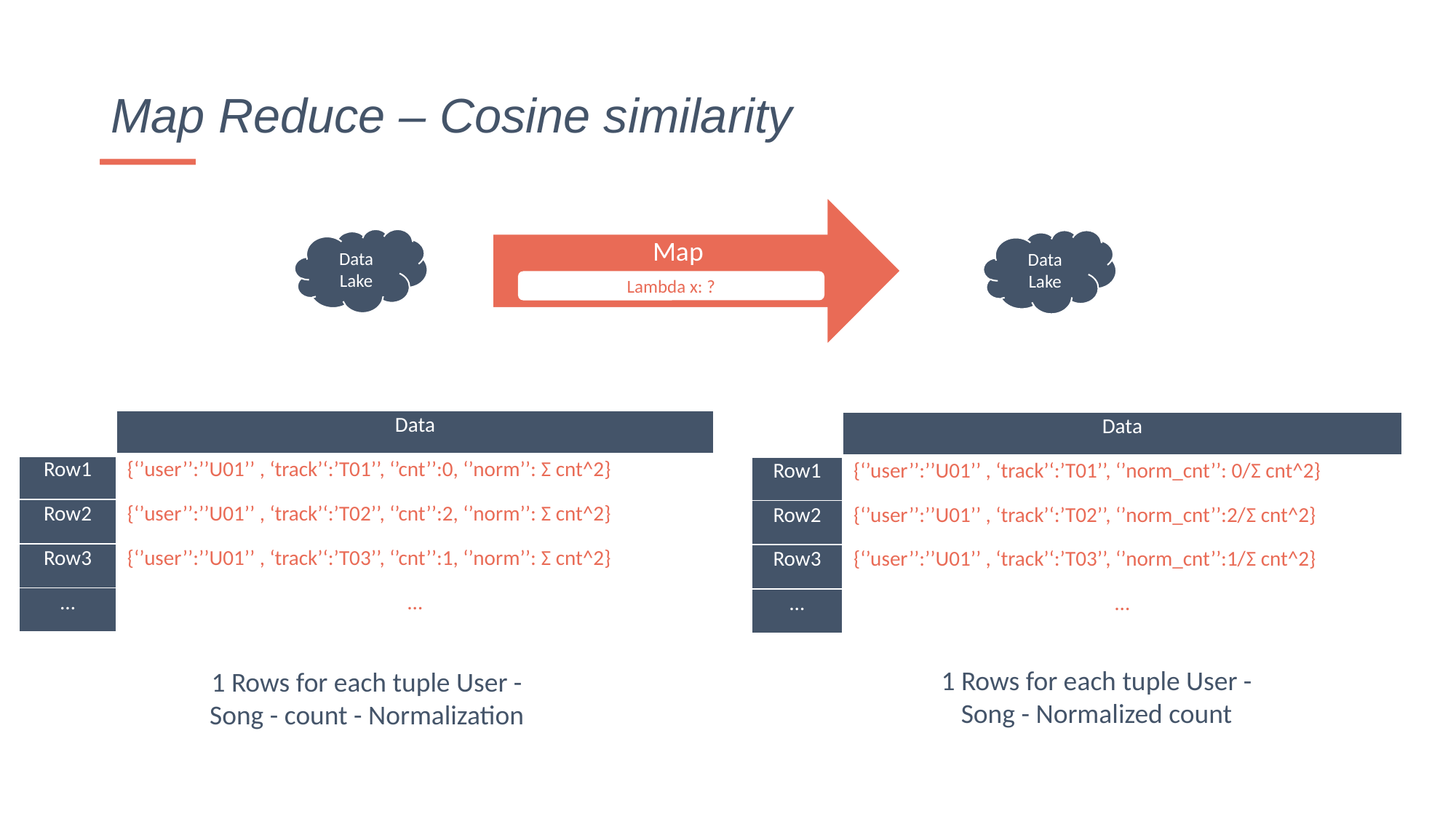

Map Reduce – Cosine similarity
Map
Lambda x: ?
Data Lake
Data Lake
|  | Data |
| --- | --- |
| Row1 | {‘’user’’:’’U01’’ , ‘track’‘:’T01’’, ‘’cnt’’:0, ‘’norm’’: Σ cnt^2} |
| Row2 | {‘’user’’:’’U01’’ , ‘track’‘:’T02’’, ‘’cnt’’:2, ‘’norm’’: Σ cnt^2} |
| Row3 | {‘’user’’:’’U01’’ , ‘track’‘:’T03’’, ‘’cnt’’:1, ‘’norm’’: Σ cnt^2} |
| … | … |
|  | Data |
| --- | --- |
| Row1 | {‘’user’’:’’U01’’ , ‘track’‘:’T01’’, ‘’norm\_cnt’’: 0/Σ cnt^2} |
| Row2 | {‘’user’’:’’U01’’ , ‘track’‘:’T02’’, ‘’norm\_cnt’’:2/Σ cnt^2} |
| Row3 | {‘’user’’:’’U01’’ , ‘track’‘:’T03’’, ‘’norm\_cnt’’:1/Σ cnt^2} |
| … | … |
1 Rows for each tuple User -Song - Normalized count
1 Rows for each tuple User -Song - count - Normalization